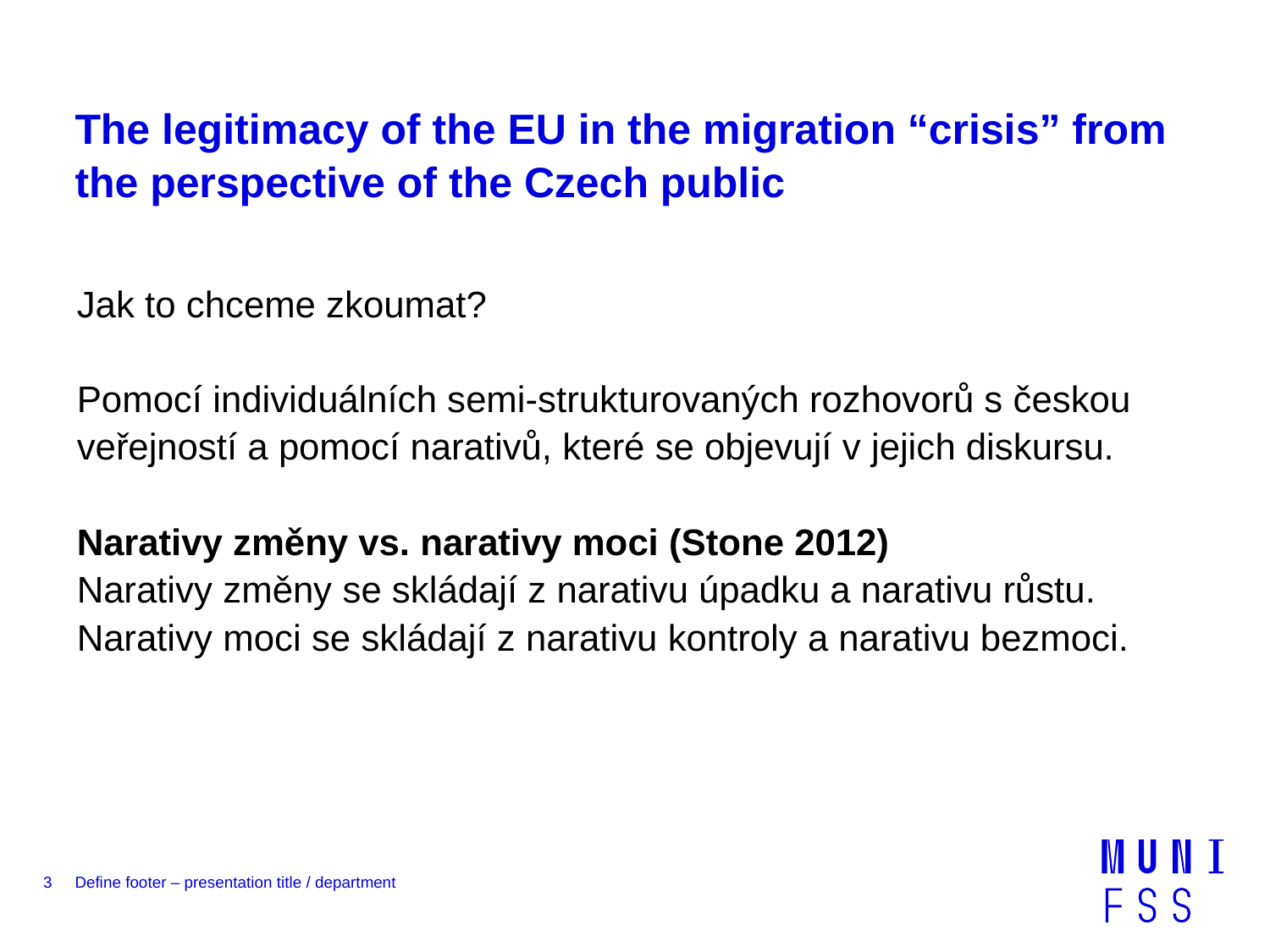

# The legitimacy of the EU in the migration “crisis” from the perspective of the Czech public
Jak to chceme zkoumat?

Pomocí individuálních semi-strukturovaných rozhovorů s českou veřejností a pomocí narativů, které se objevují v jejich diskursu.

Narativy změny vs. narativy moci (Stone 2012)
Narativy změny se skládají z narativu úpadku a narativu růstu.
Narativy moci se skládají z narativu kontroly a narativu bezmoci.

3
Define footer – presentation title / department